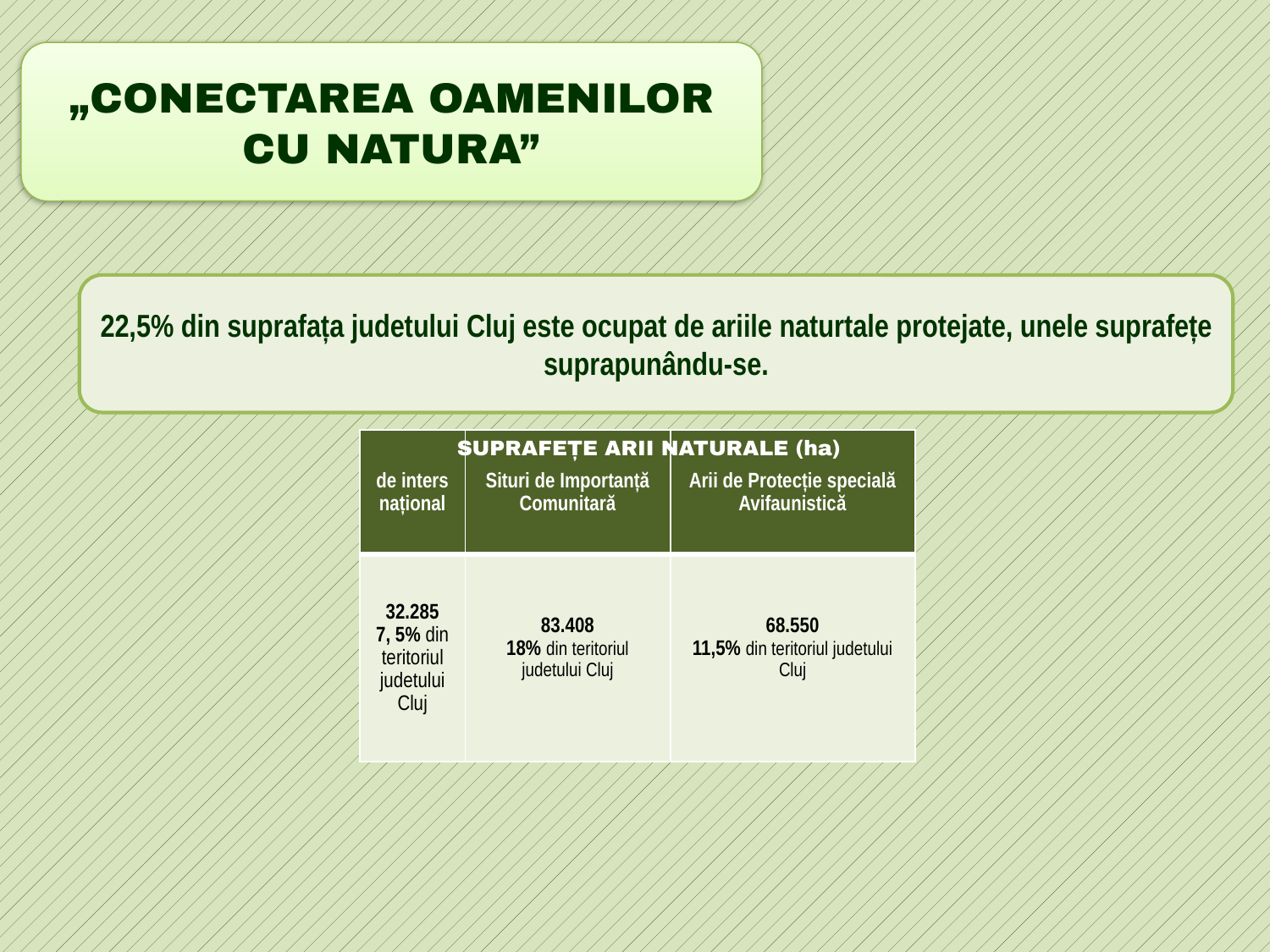

„CONECTAREA OAMENILOR CU NATURA”
22,5% din suprafața judetului Cluj este ocupat de ariile naturtale protejate, unele suprafețe suprapunându-se.
SUPRAFEȚE ARII NATURALE (ha)
| de inters național | Situri de Importanță Comunitară | Arii de Protecție specială Avifaunistică |
| --- | --- | --- |
| 32.285 7, 5% din teritoriul judetului Cluj | 83.408 18% din teritoriul judetului Cluj | 68.550 11,5% din teritoriul judetului Cluj |